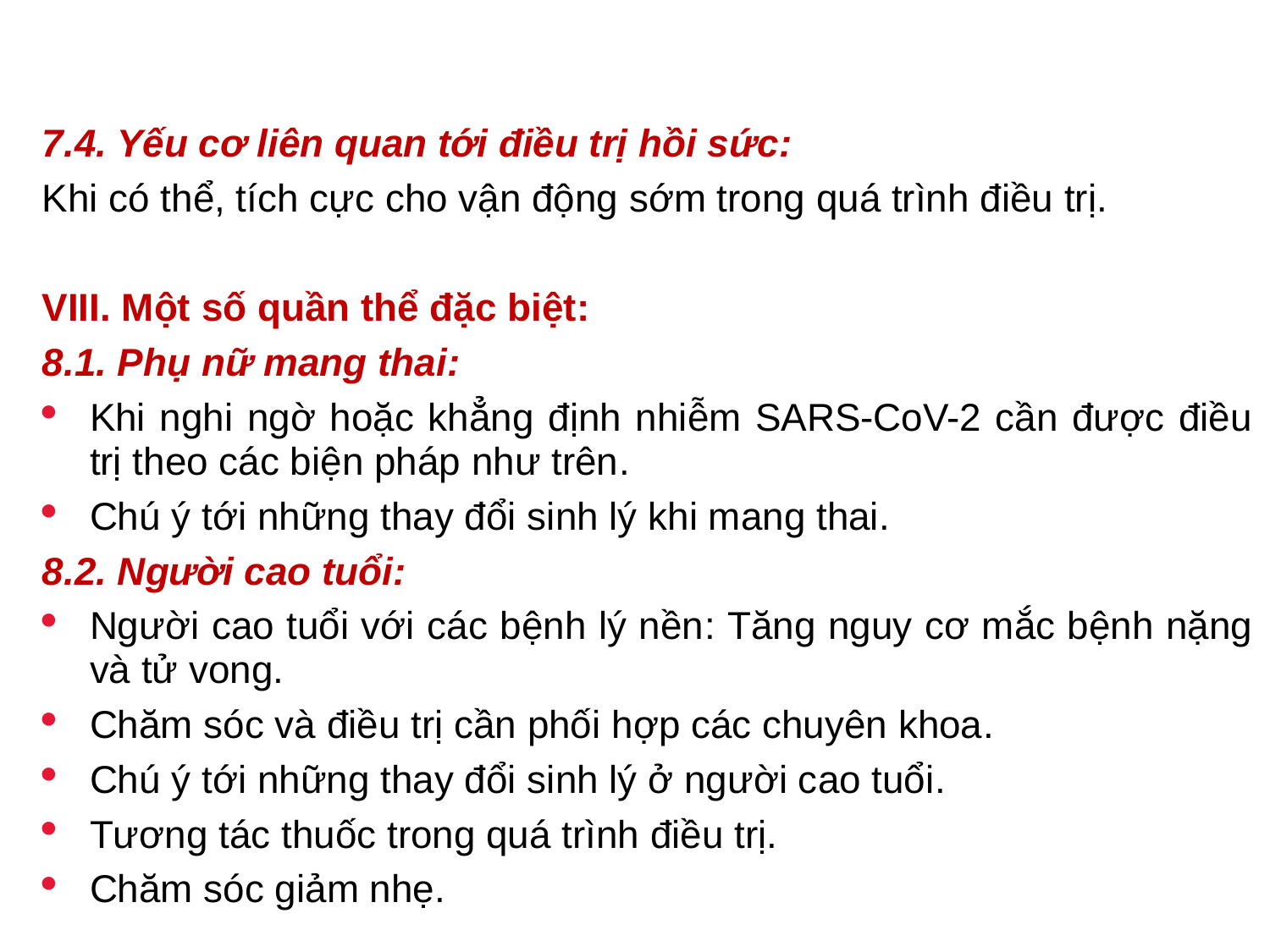

#
7.4. Yếu cơ liên quan tới điều trị hồi sức:
Khi có thể, tích cực cho vận động sớm trong quá trình điều trị.

VIII. Một số quần thể đặc biệt:
8.1. Phụ nữ mang thai:
Khi nghi ngờ hoặc khẳng định nhiễm SARS-CoV-2 cần được điều trị theo các biện pháp như trên.
Chú ý tới những thay đổi sinh lý khi mang thai.
8.2. Người cao tuổi:
Người cao tuổi với các bệnh lý nền: Tăng nguy cơ mắc bệnh nặng và tử vong.
Chăm sóc và điều trị cần phối hợp các chuyên khoa.
Chú ý tới những thay đổi sinh lý ở người cao tuổi.
Tương tác thuốc trong quá trình điều trị.
Chăm sóc giảm nhẹ.